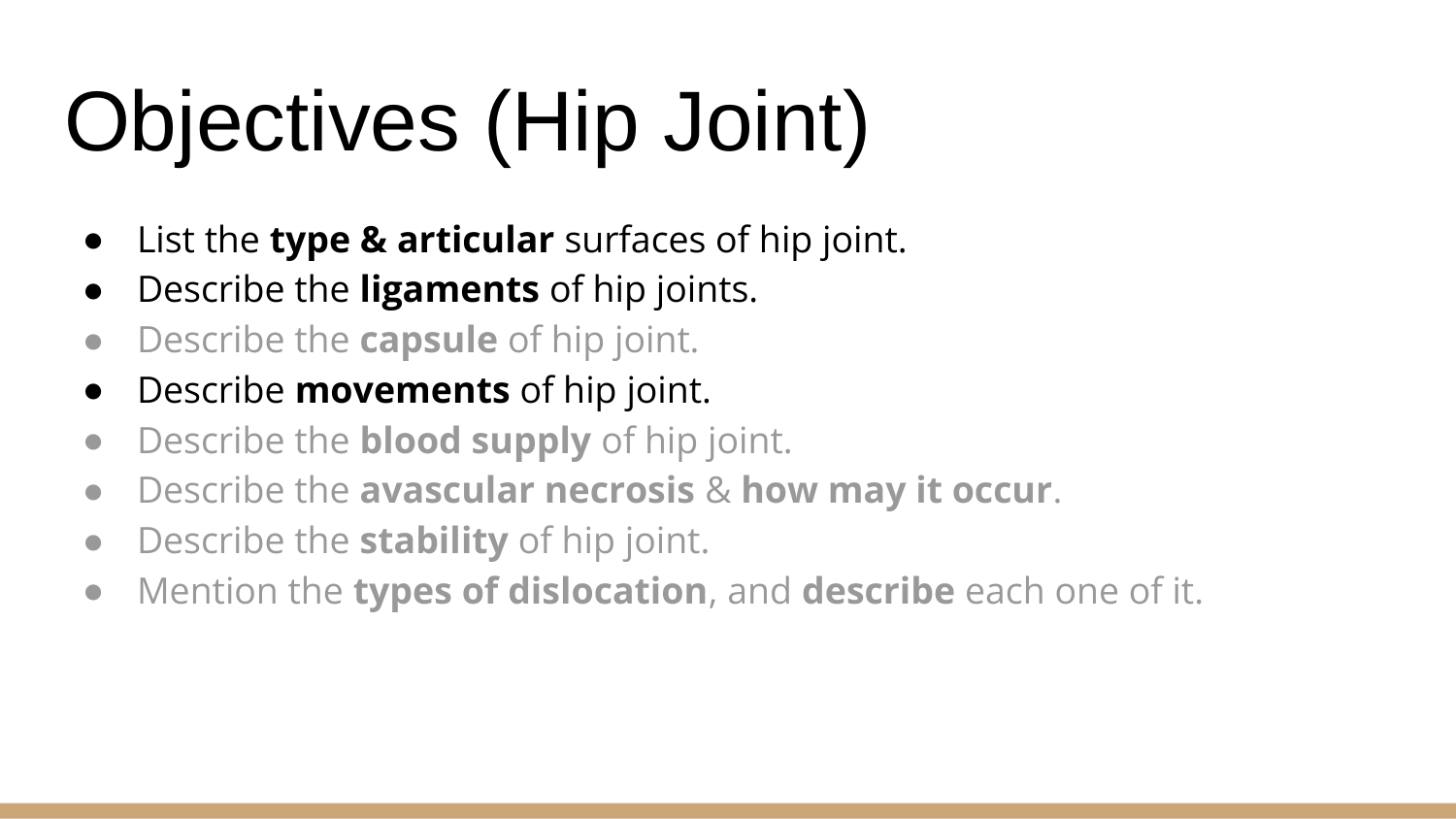

# Objectives (Hip Joint)
List the type & articular surfaces of hip joint.
Describe the ligaments of hip joints.
Describe the capsule of hip joint.
Describe movements of hip joint.
Describe the blood supply of hip joint.
Describe the avascular necrosis & how may it occur.
Describe the stability of hip joint.
Mention the types of dislocation, and describe each one of it.